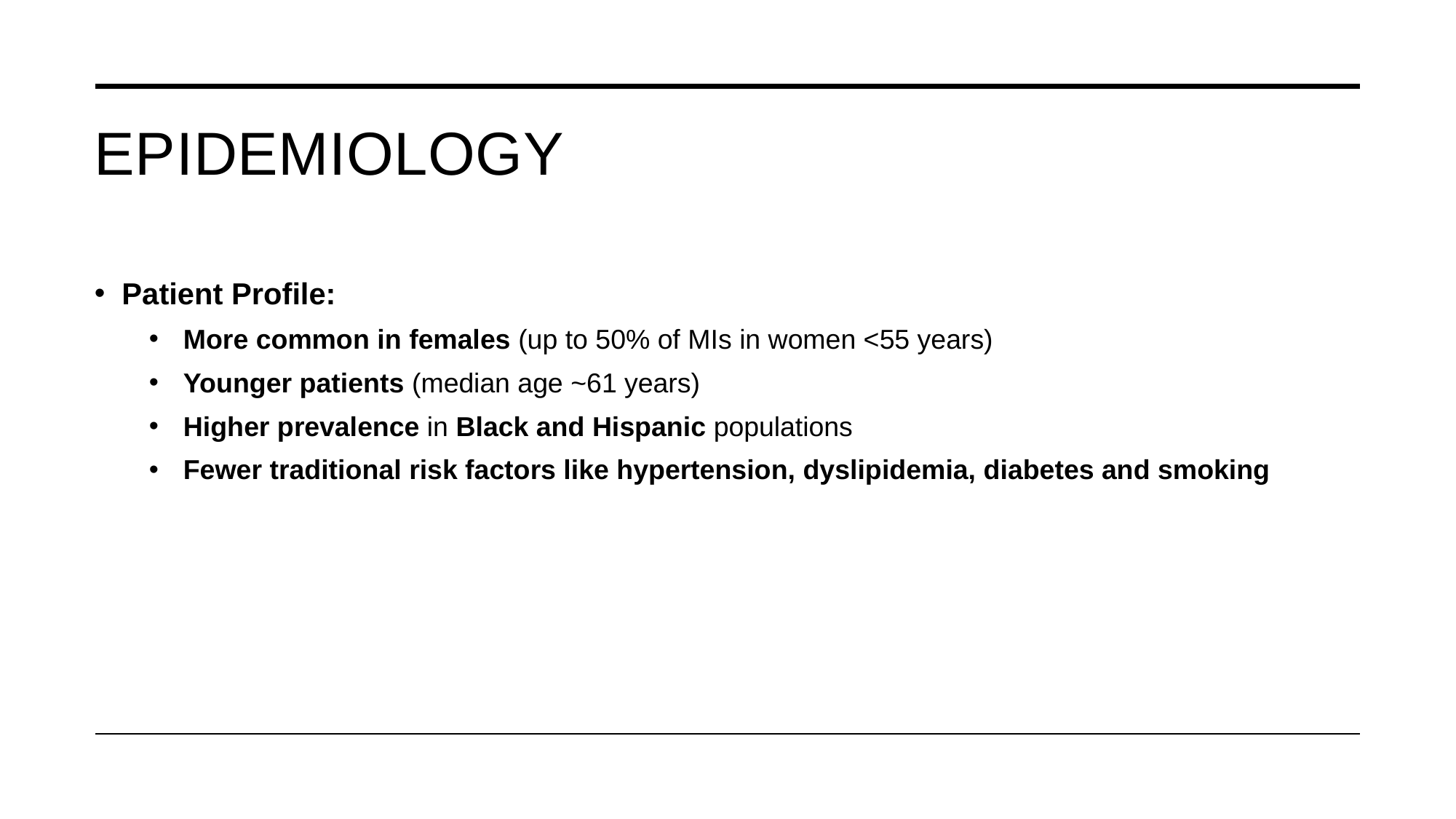

# Epidemiology
Patient Profile:
More common in females (up to 50% of MIs in women <55 years)
Younger patients (median age ~61 years)
Higher prevalence in Black and Hispanic populations
Fewer traditional risk factors like hypertension, dyslipidemia, diabetes and smoking